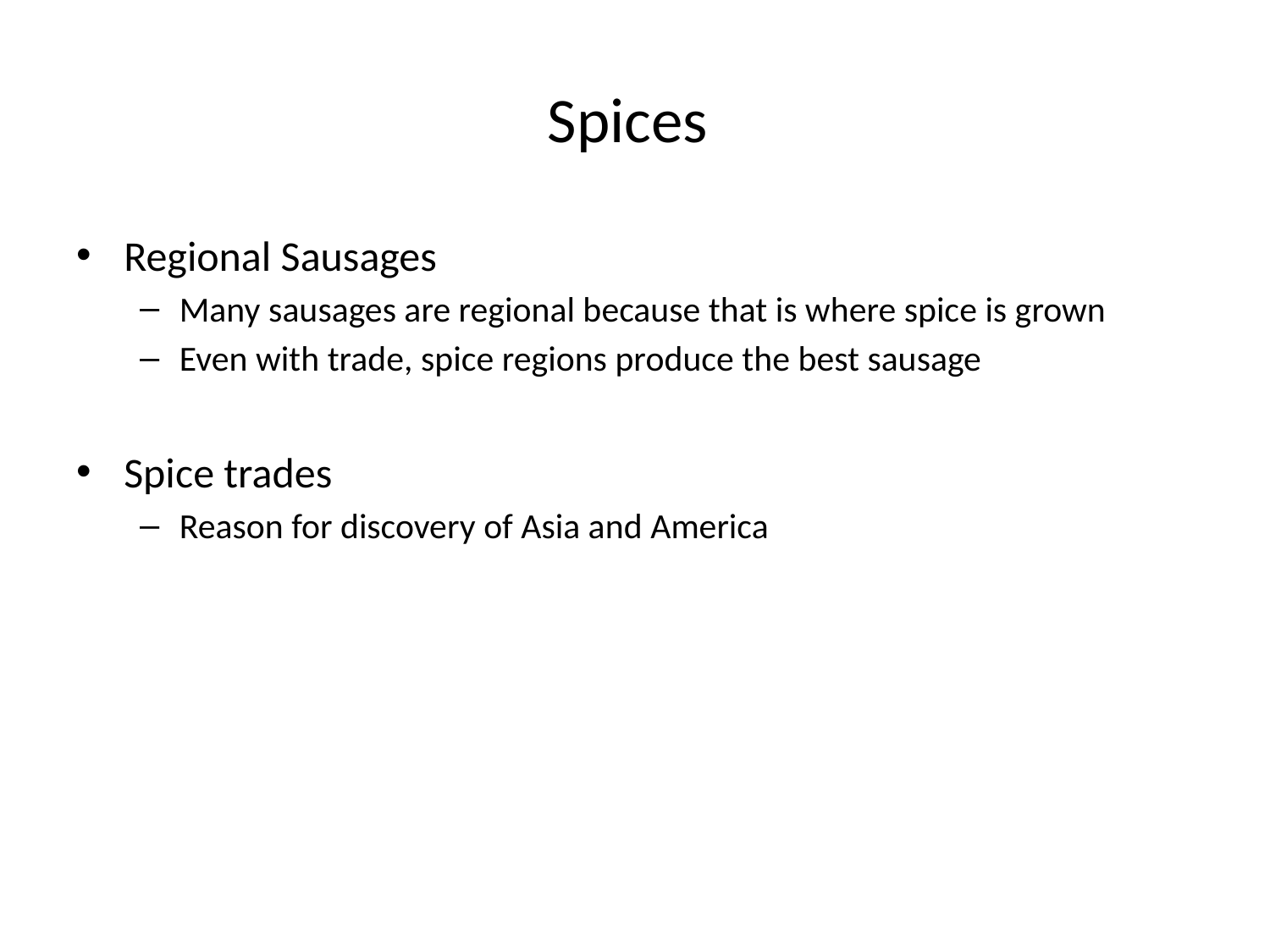

# Spices
Regional Sausages
Many sausages are regional because that is where spice is grown
Even with trade, spice regions produce the best sausage

Spice trades
Reason for discovery of Asia and America